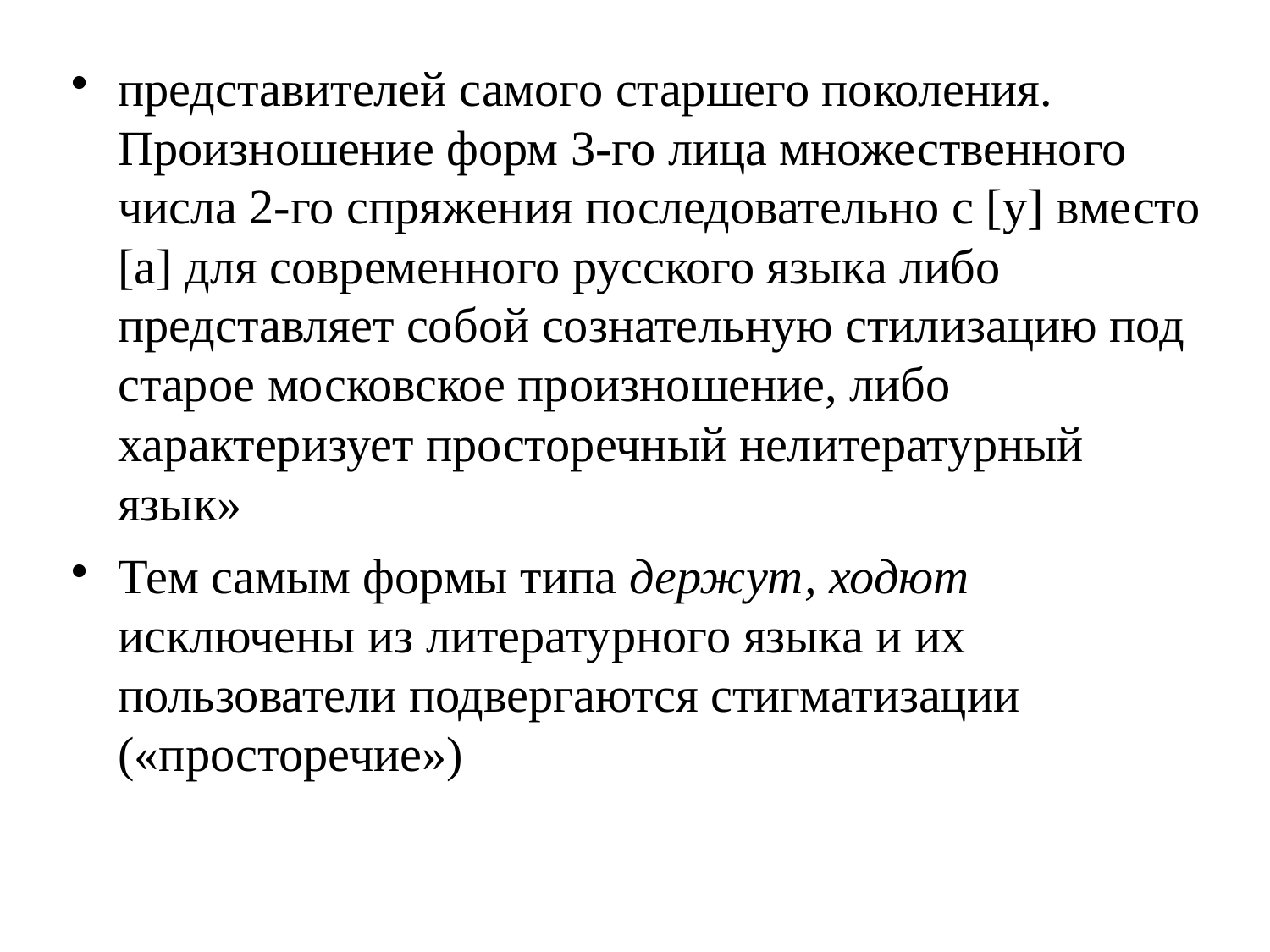

# представителей самого старшего поколения. Произношение форм 3-го лица множественного числа 2-го спряжения последовательно с [у] вместо [а] для современного русского языка либо представляет собой сознательную стилизацию под старое московское произношение, либо характеризует просторечный нелитературный язык»
Тем самым формы типа держут, ходют исключены из литературного языка и их пользователи подвергаются стигматизации («просторечие»)